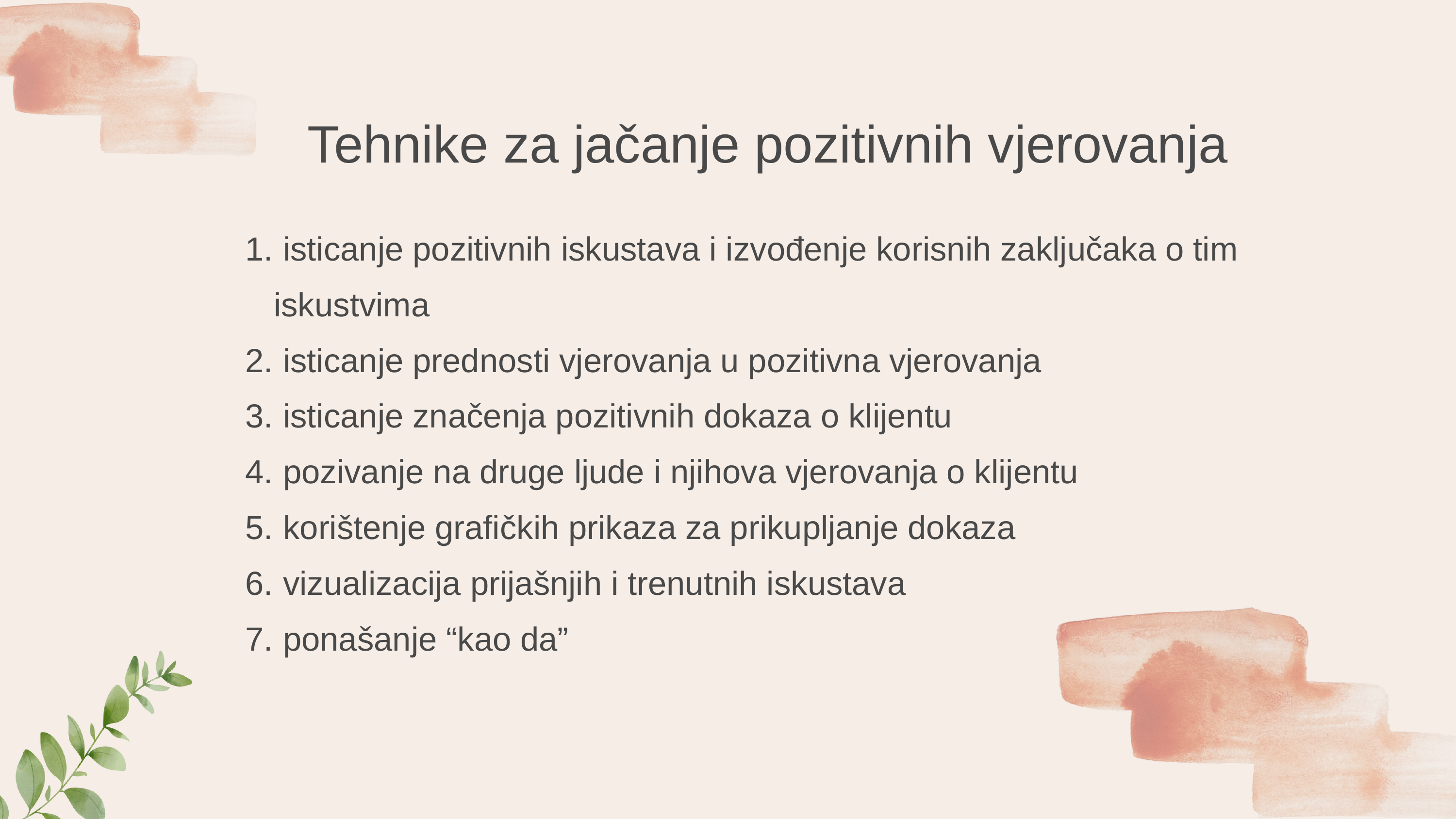

Tehnike za jačanje pozitivnih vjerovanja
 isticanje pozitivnih iskustava i izvođenje korisnih zaključaka o tim iskustvima
 isticanje prednosti vjerovanja u pozitivna vjerovanja
 isticanje značenja pozitivnih dokaza o klijentu
 pozivanje na druge ljude i njihova vjerovanja o klijentu
 korištenje grafičkih prikaza za prikupljanje dokaza
 vizualizacija prijašnjih i trenutnih iskustava
 ponašanje “kao da”